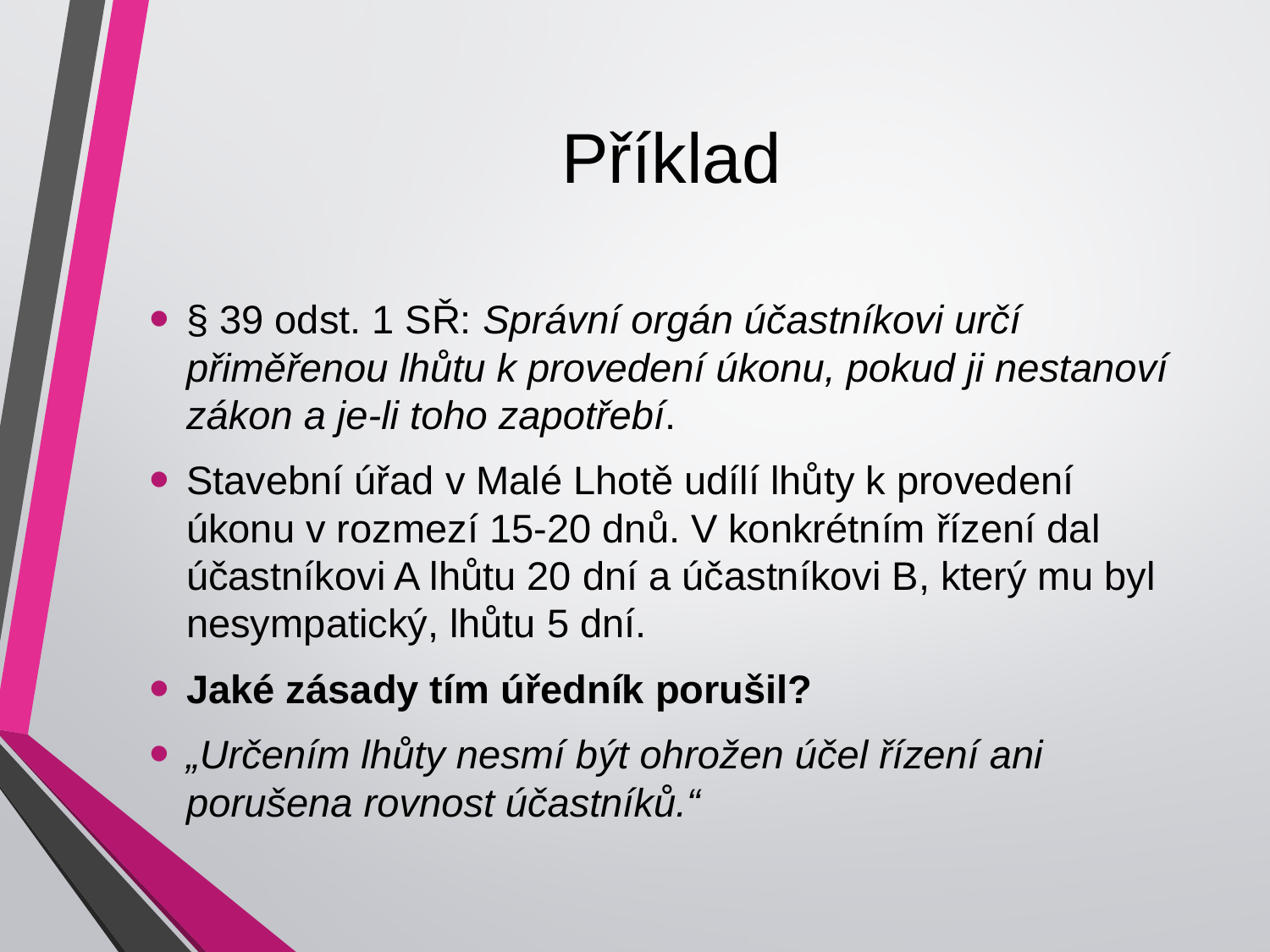

# Příklad
§ 39 odst. 1 SŘ: Správní orgán účastníkovi určí přiměřenou lhůtu k provedení úkonu, pokud ji nestanoví zákon a je-li toho zapotřebí.
Stavební úřad v Malé Lhotě udílí lhůty k provedení úkonu v rozmezí 15-20 dnů. V konkrétním řízení dal účastníkovi A lhůtu 20 dní a účastníkovi B, který mu byl nesympatický, lhůtu 5 dní.
Jaké zásady tím úředník porušil?
„Určením lhůty nesmí být ohrožen účel řízení ani porušena rovnost účastníků.“